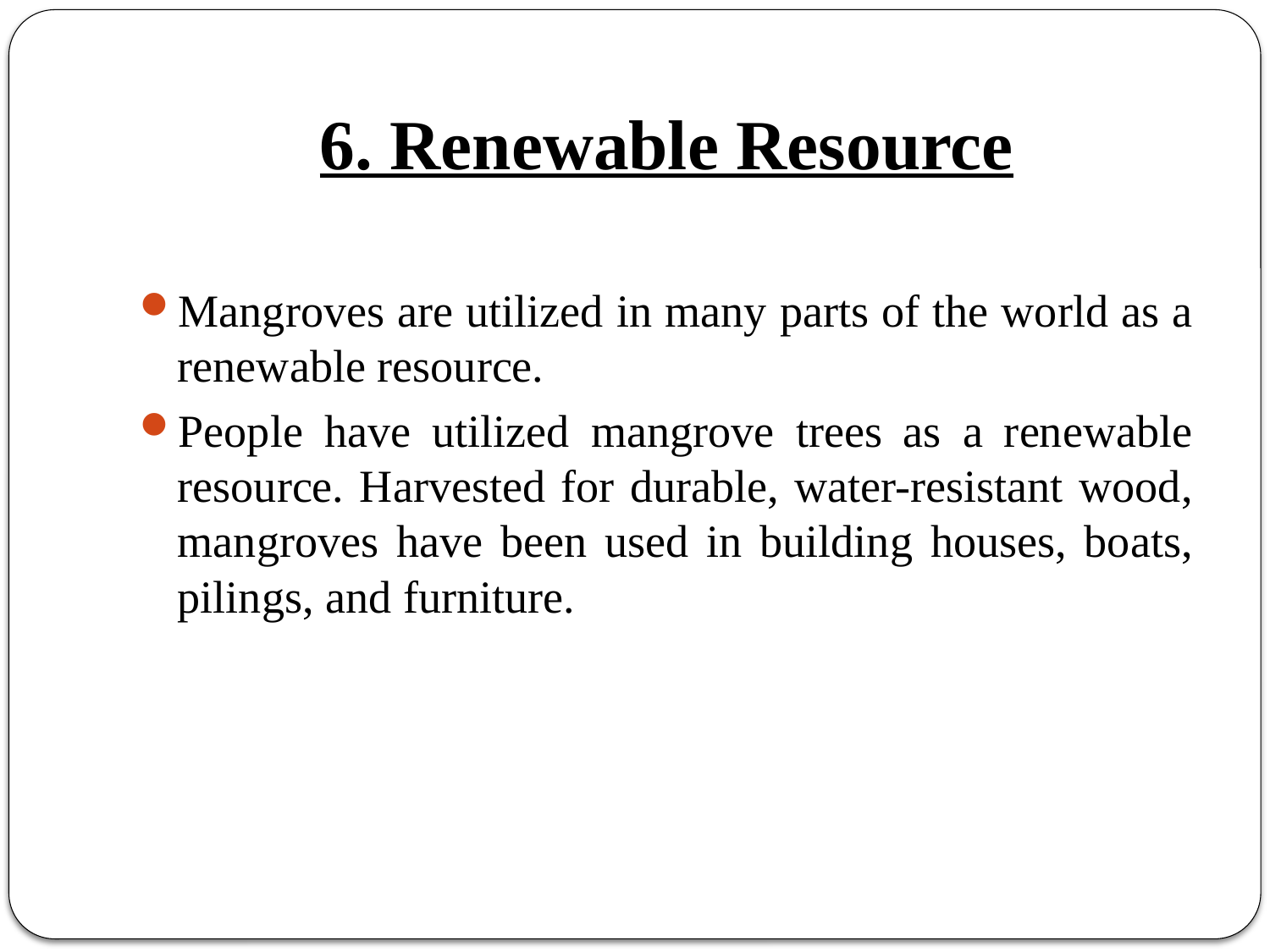

# 6. Renewable Resource
Mangroves are utilized in many parts of the world as a renewable resource.
People have utilized mangrove trees as a renewable resource. Harvested for durable, water-resistant wood, mangroves have been used in building houses, boats, pilings, and furniture.